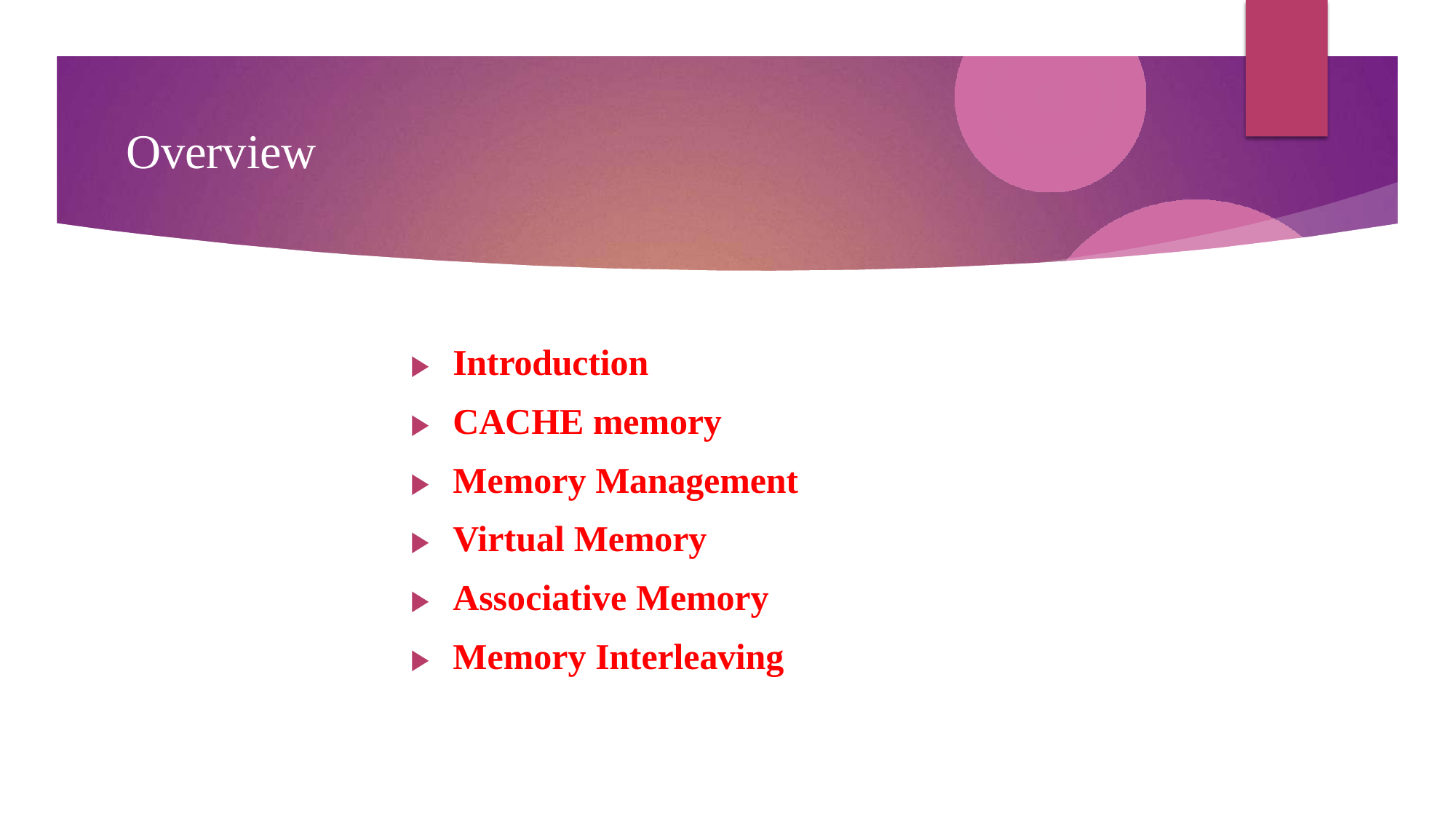

# Overview
▶	Introduction
▶	CACHE memory
▶	Memory Management
▶	Virtual Memory
▶	Associative Memory
▶	Memory Interleaving